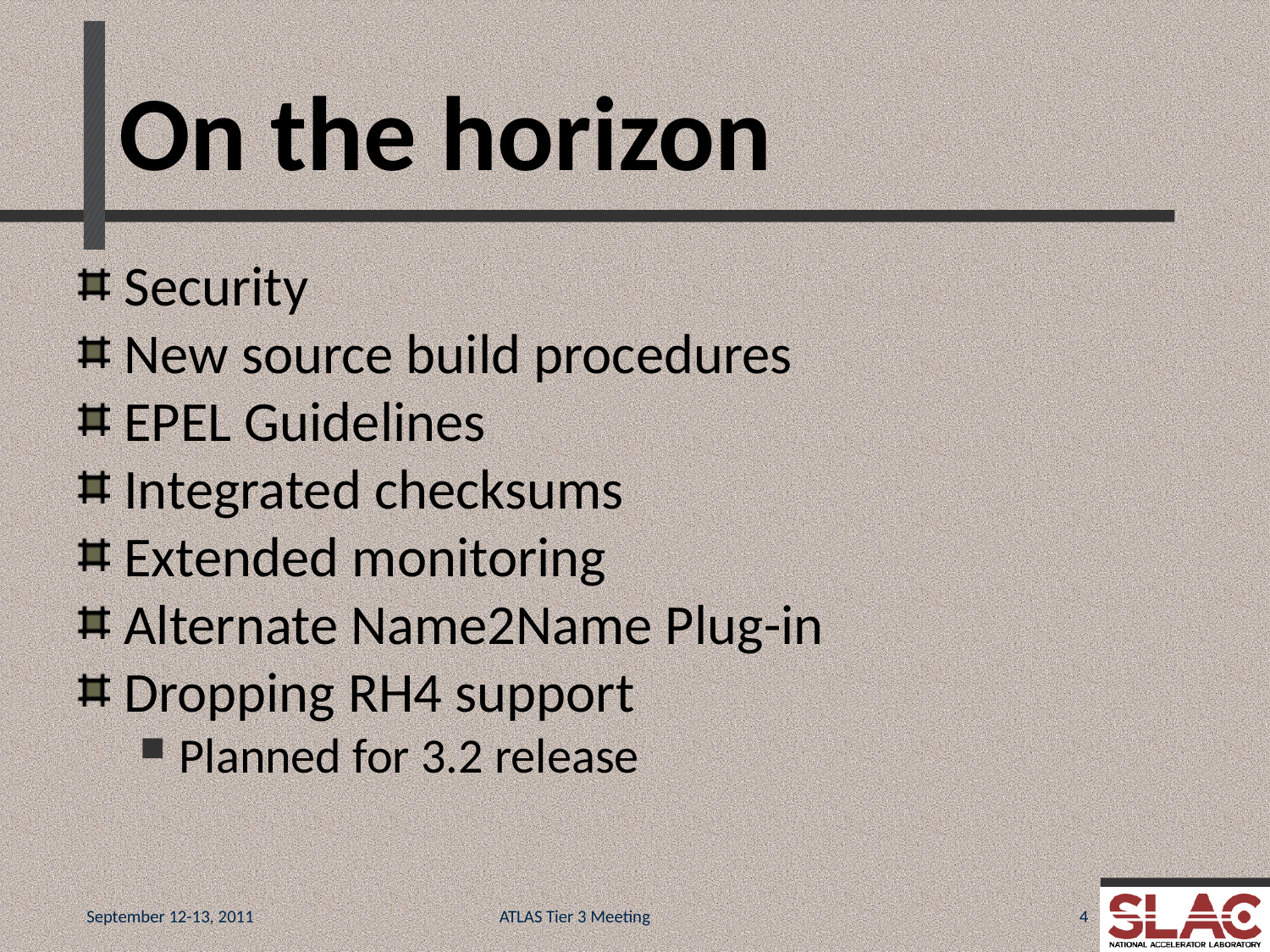

# On the horizon
Security
New source build procedures
EPEL Guidelines
Integrated checksums
Extended monitoring
Alternate Name2Name Plug-in
Dropping RH4 support
Planned for 3.2 release